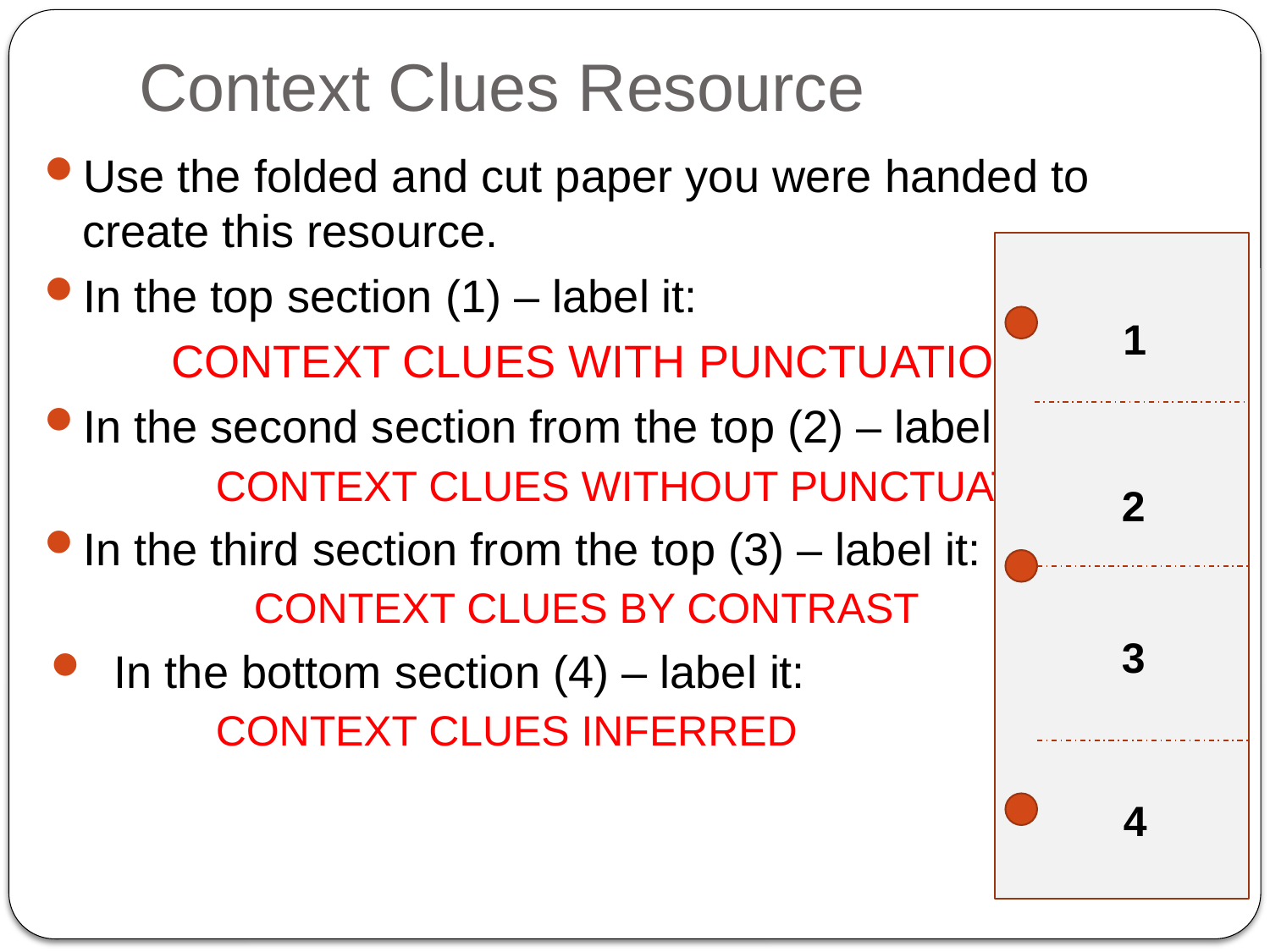

# Context Clues Resource
Use the folded and cut paper you were handed to create this resource.
In the top section (1) – label it:
	CONTEXT CLUES WITH PUNCTUATION
In the second section from the top (2) – label it :
	CONTEXT CLUES WITHOUT PUNCTUATION
In the third section from the top (3) – label it:
	CONTEXT CLUES BY CONTRAST
In the bottom section (4) – label it:
	CONTEXT CLUES INFERRED

1
2

3
4